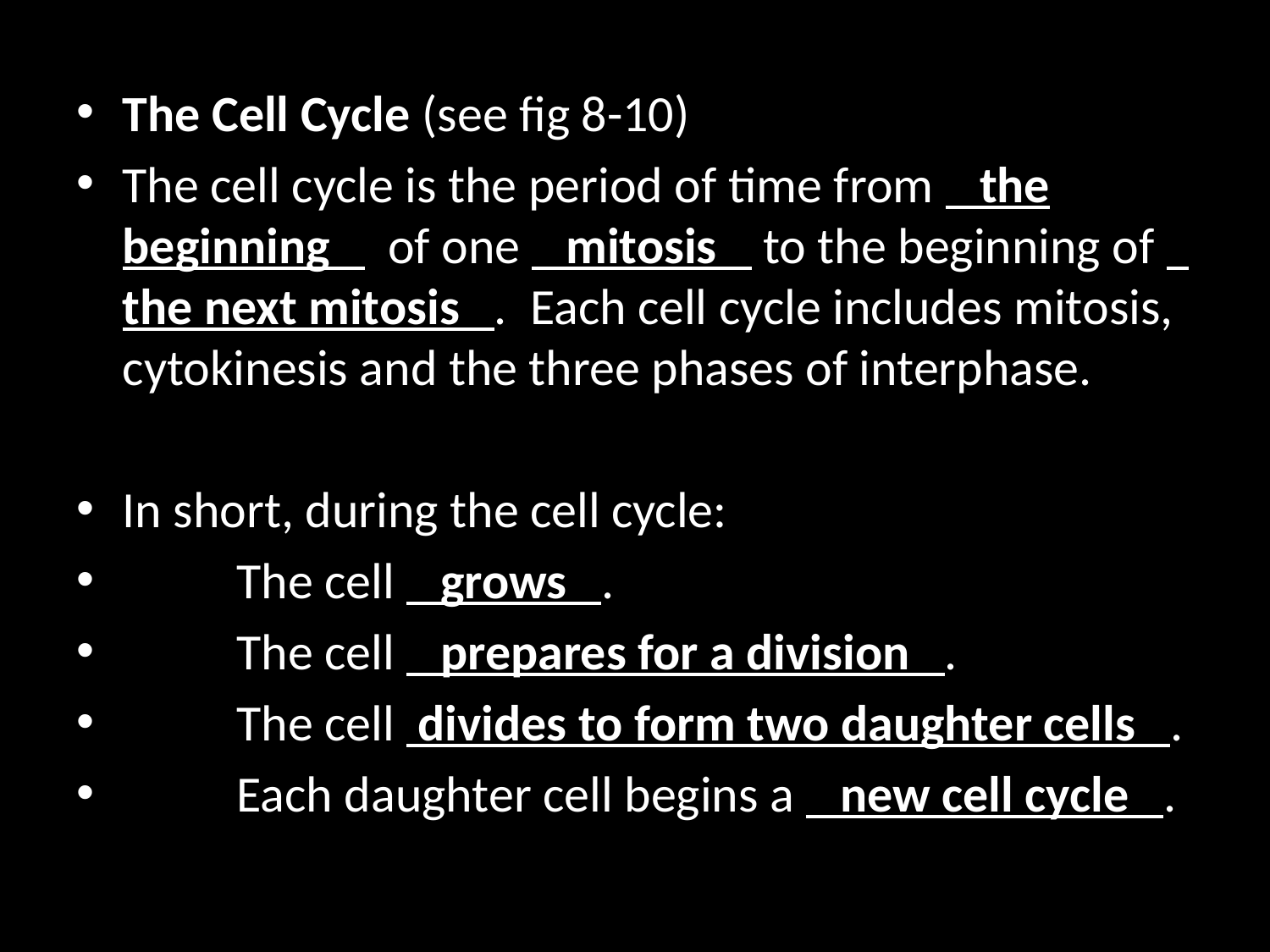

The Cell Cycle (see fig 8-10)
The cell cycle is the period of time from    the beginning     of one    mitosis    to the beginning of    the next mitosis   .  Each cell cycle includes mitosis, cytokinesis and the three phases of interphase.

In short, during the cell cycle:
	The cell    grows   .
	The cell    prepares for a division   .
	The cell  divides to form two daughter cells   .
	Each daughter cell begins a    new cell cycle   .